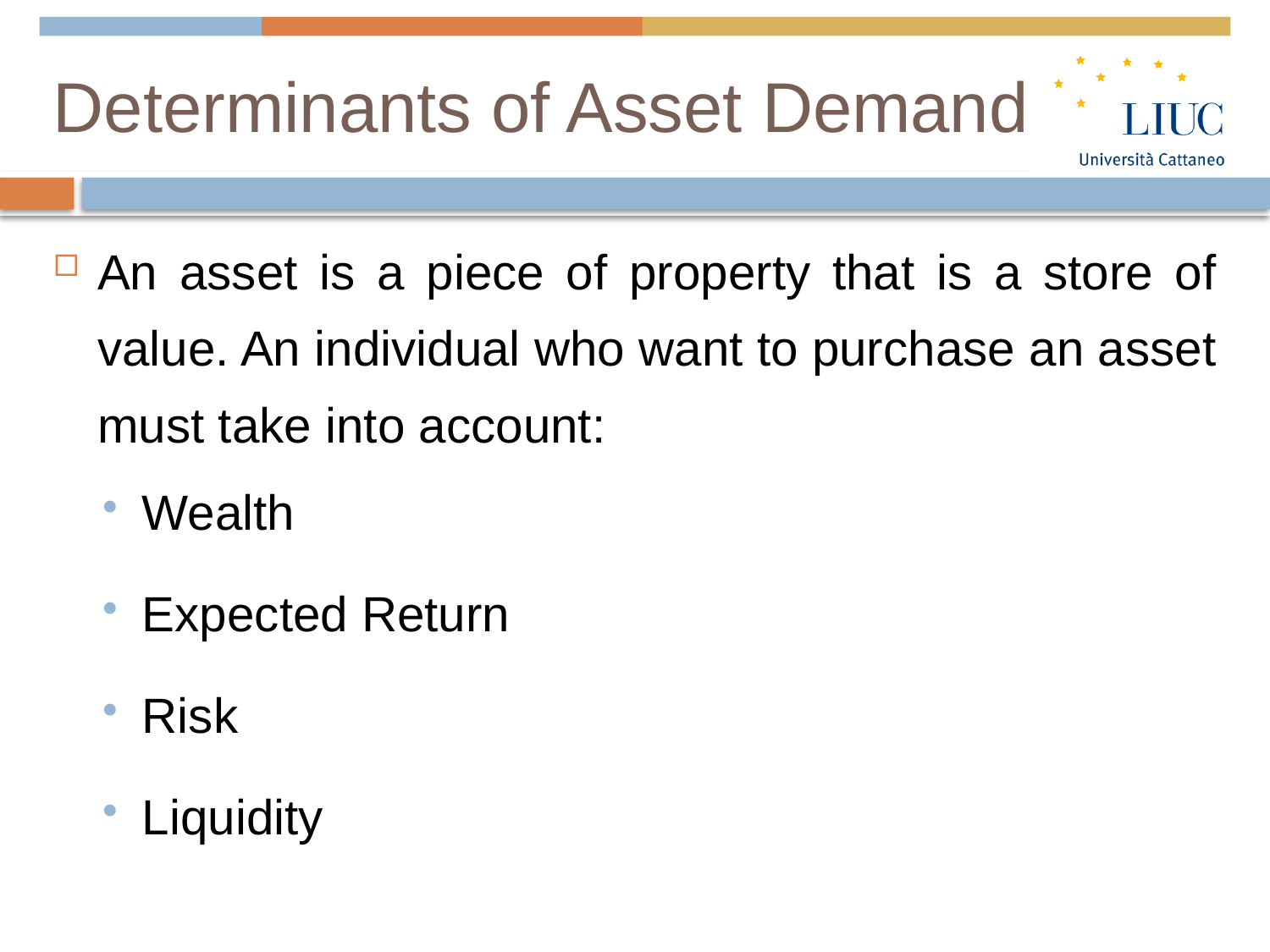

# Determinants of Asset Demand
An asset is a piece of property that is a store of value. An individual who want to purchase an asset must take into account:
Wealth
Expected Return
Risk
Liquidity